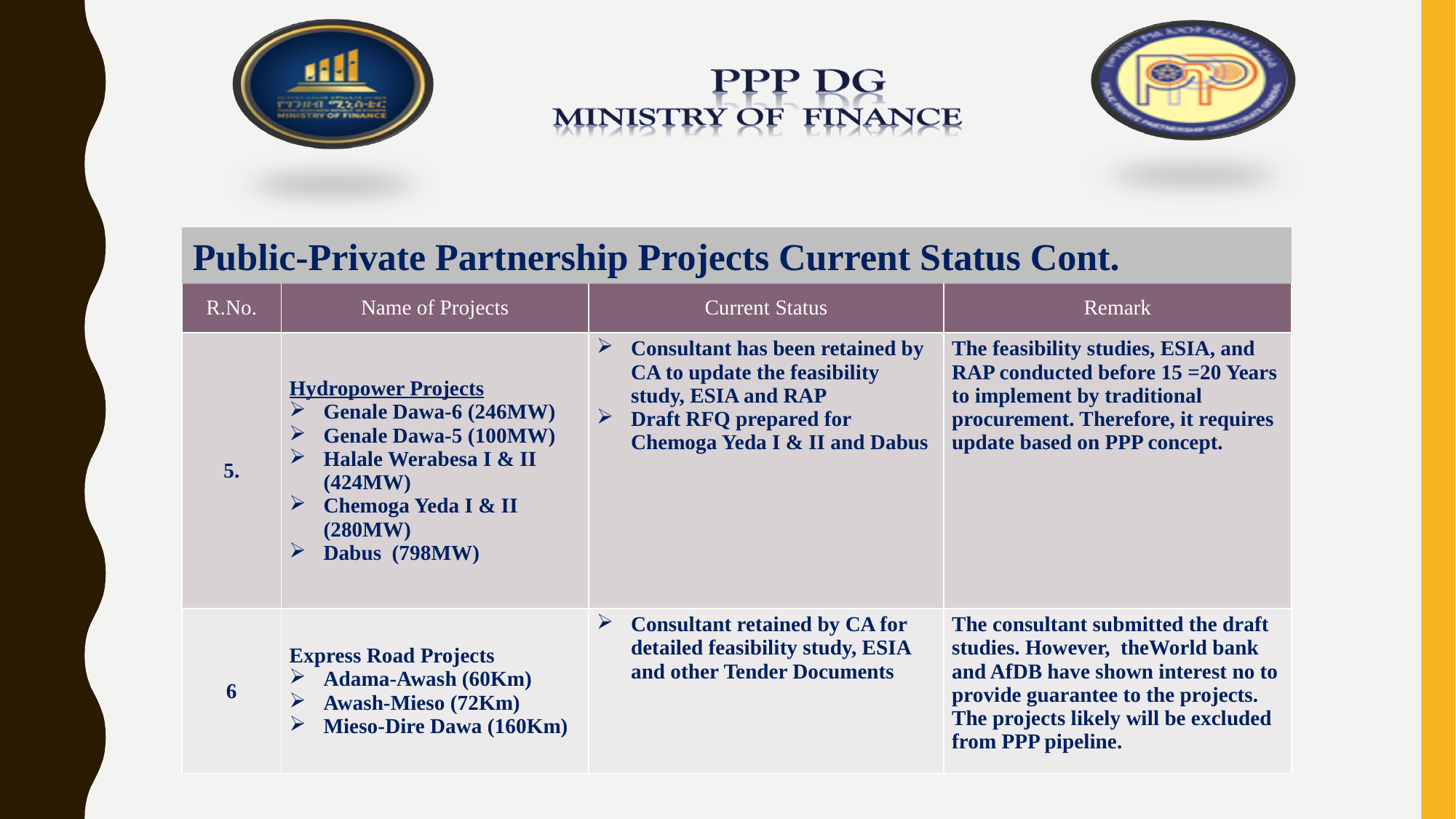

Public-Private Partnership Projects Current Status Cont.
| R.No. | Name of Projects | Current Status | Remark |
| --- | --- | --- | --- |
| 5. | Hydropower Projects Genale Dawa-6 (246MW) Genale Dawa-5 (100MW) Halale Werabesa I & II (424MW) Chemoga Yeda I & II (280MW) Dabus (798MW) | Consultant has been retained by CA to update the feasibility study, ESIA and RAP Draft RFQ prepared for Chemoga Yeda I & II and Dabus | The feasibility studies, ESIA, and RAP conducted before 15 =20 Years to implement by traditional procurement. Therefore, it requires update based on PPP concept. |
| 6 | Express Road Projects Adama-Awash (60Km) Awash-Mieso (72Km) Mieso-Dire Dawa (160Km) | Consultant retained by CA for detailed feasibility study, ESIA and other Tender Documents | The consultant submitted the draft studies. However, theWorld bank and AfDB have shown interest no to provide guarantee to the projects. The projects likely will be excluded from PPP pipeline. |